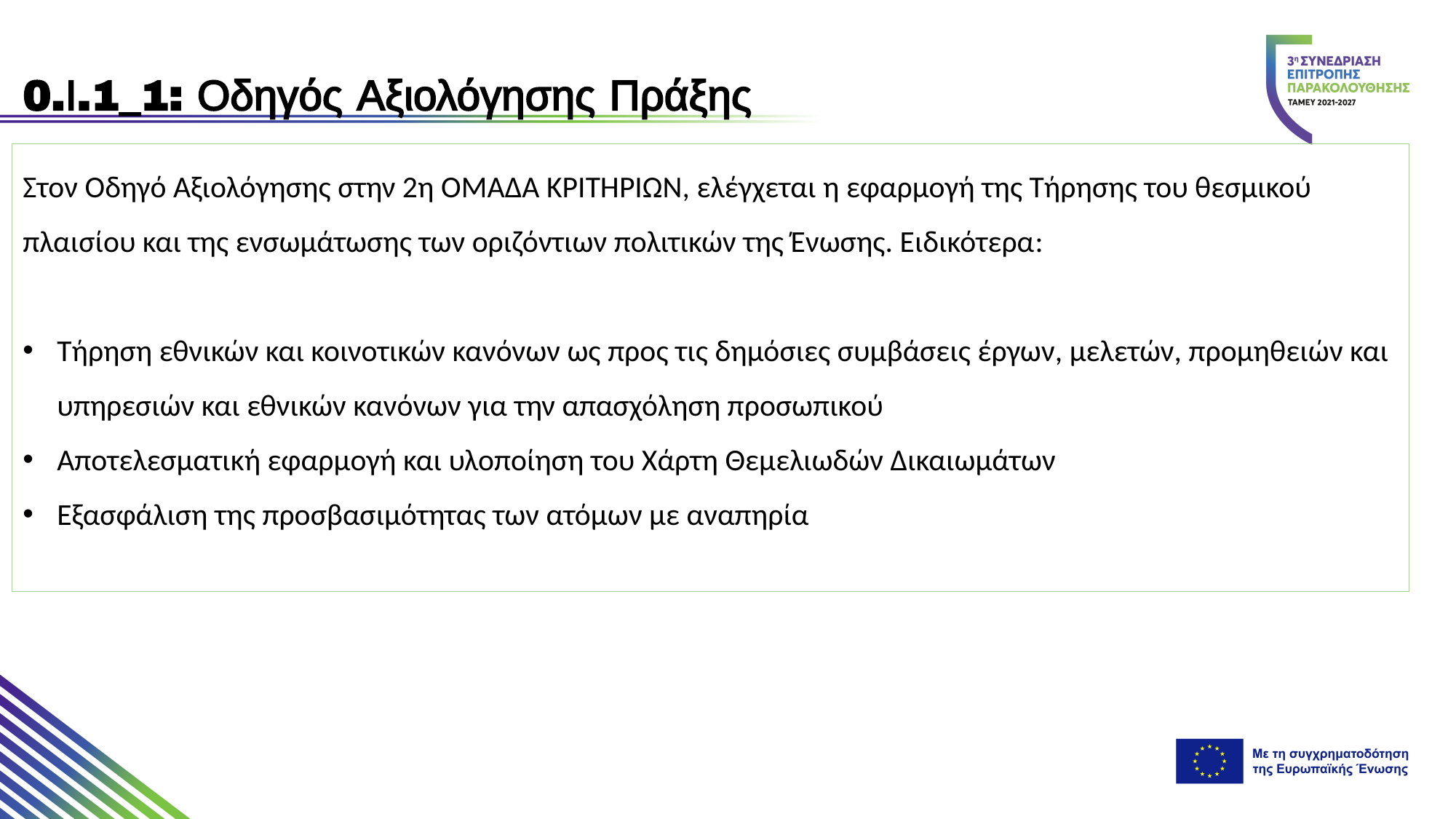

0.Ι.1_1: Οδηγός Αξιολόγησης Πράξης

Στον Οδηγό Αξιολόγησης στην 2η ΟΜΑΔΑ ΚΡΙΤΗΡΙΩΝ, ελέγχεται η εφαρμογή της Τήρησης του θεσμικού πλαισίου και της ενσωμάτωσης των οριζόντιων πολιτικών της Ένωσης. Ειδικότερα:

Τήρηση εθνικών και κοινοτικών κανόνων ως προς τις δημόσιες συμβάσεις έργων, μελετών, προμηθειών και υπηρεσιών και εθνικών κανόνων για την απασχόληση προσωπικού
Αποτελεσματική εφαρμογή και υλοποίηση του Χάρτη Θεμελιωδών Δικαιωμάτων
Εξασφάλιση της προσβασιμότητας των ατόμων με αναπηρία